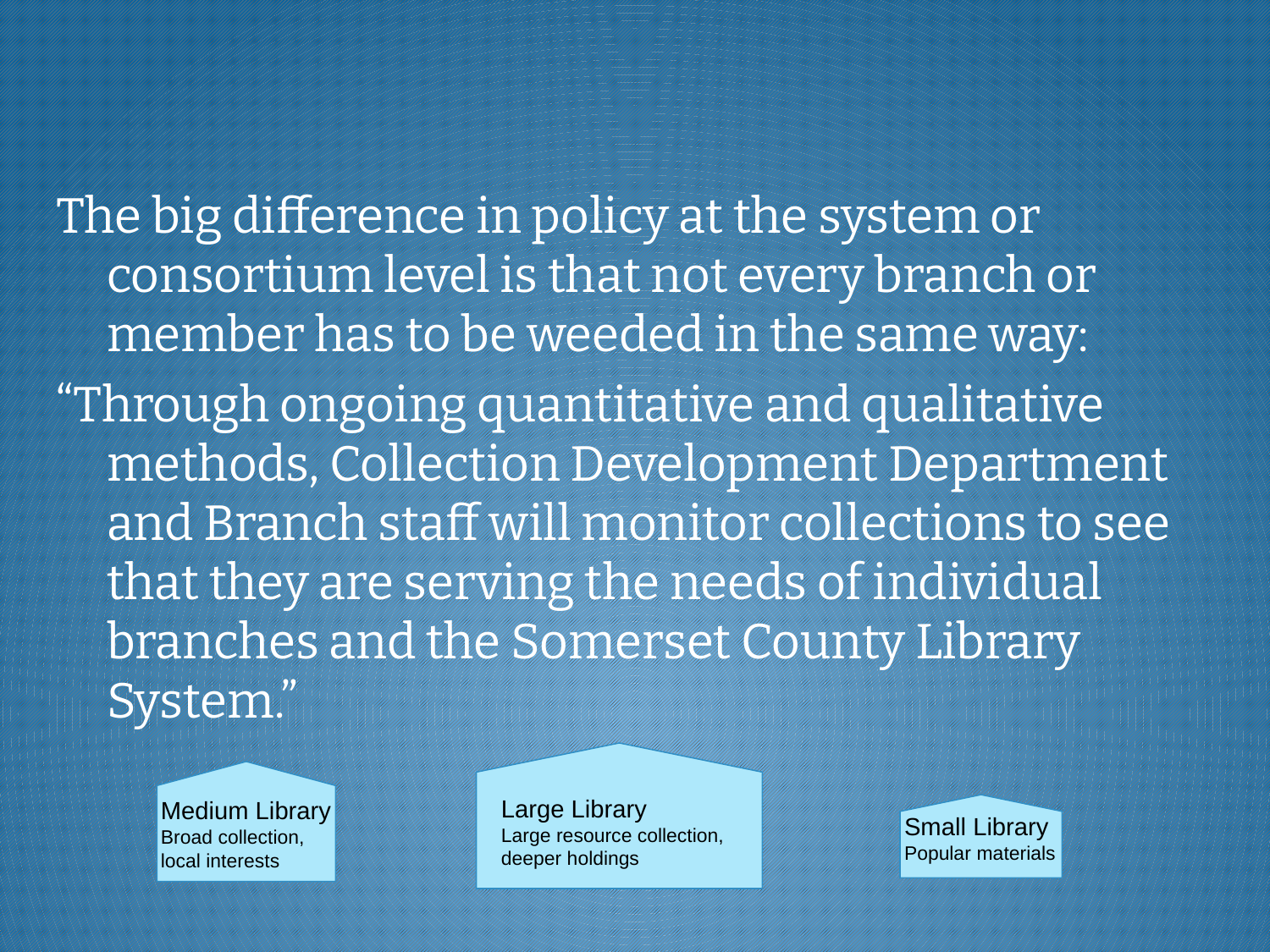

The big difference in policy at the system or consortium level is that not every branch or member has to be weeded in the same way:
“Through ongoing quantitative and qualitative methods, Collection Development Department and Branch staff will monitor collections to see that they are serving the needs of individual branches and the Somerset County Library System.”

Large Library
Large resource collection, deeper holdings

Medium Library
Broad collection, local interests

Small Library
Popular materials